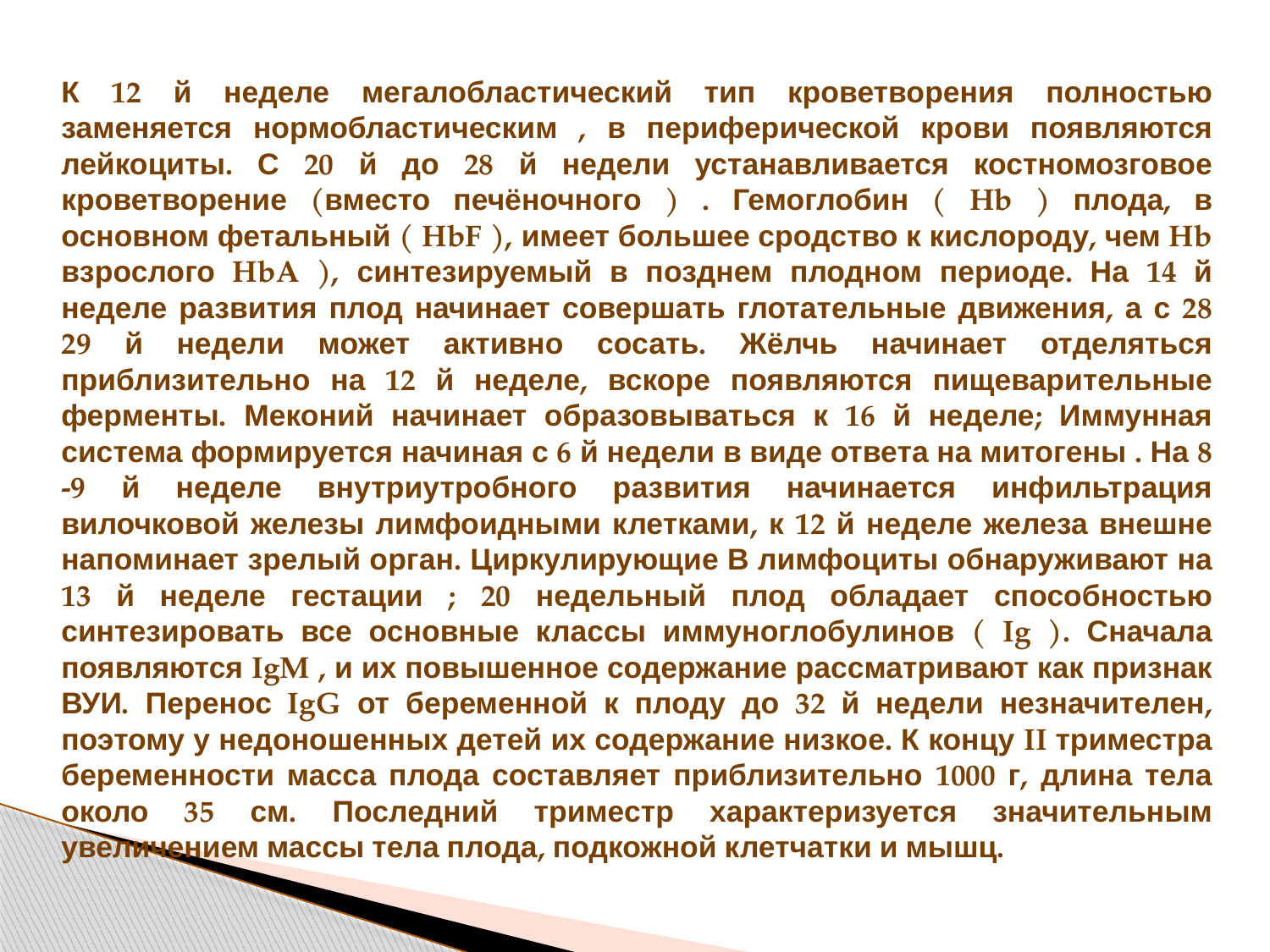

К 12 й неделе мегалобластический тип кроветворения полностью заменяется нормобластическим , в периферической крови появляются лейкоциты. С 20 й до 28 й недели устанавливается костномозговое кроветворение (вместо печёночного ) . Гемоглобин ( Hb ) плода, в основном фетальный ( HbF ), имеет большее сродство к кислороду, чем Hb взрослого HbA ), синтезируемый в позднем плодном периоде. На 14 й неделе развития плод начинает совершать глотательные движения, а с 28 29 й недели может активно сосать. Жёлчь начинает отделяться приблизительно на 12 й неделе, вскоре появляются пищеварительные ферменты. Меконий начинает образовываться к 16 й неделе; Иммунная система формируется начиная с 6 й недели в виде ответа на митогены . На 8 -9 й неделе внутриутробного развития начинается инфильтрация вилочковой железы лимфоидными клетками, к 12 й неделе железа внешне напоминает зрелый орган. Циркулирующие В лимфоциты обнаруживают на 13 й неделе гестации ; 20 недельный плод обладает способностью синтезировать все основные классы иммуноглобулинов ( Ig ). Сначала появляются IgM , и их повышенное содержание рассматривают как признак ВУИ. Перенос IgG от беременной к плоду до 32 й недели незначителен, поэтому у недоношенных детей их содержание низкое. К концу II триместра беременности масса плода составляет приблизительно 1000 г, длина тела около 35 см. Последний триместр характеризуется значительным увеличением массы тела плода, подкожной клетчатки и мышц.